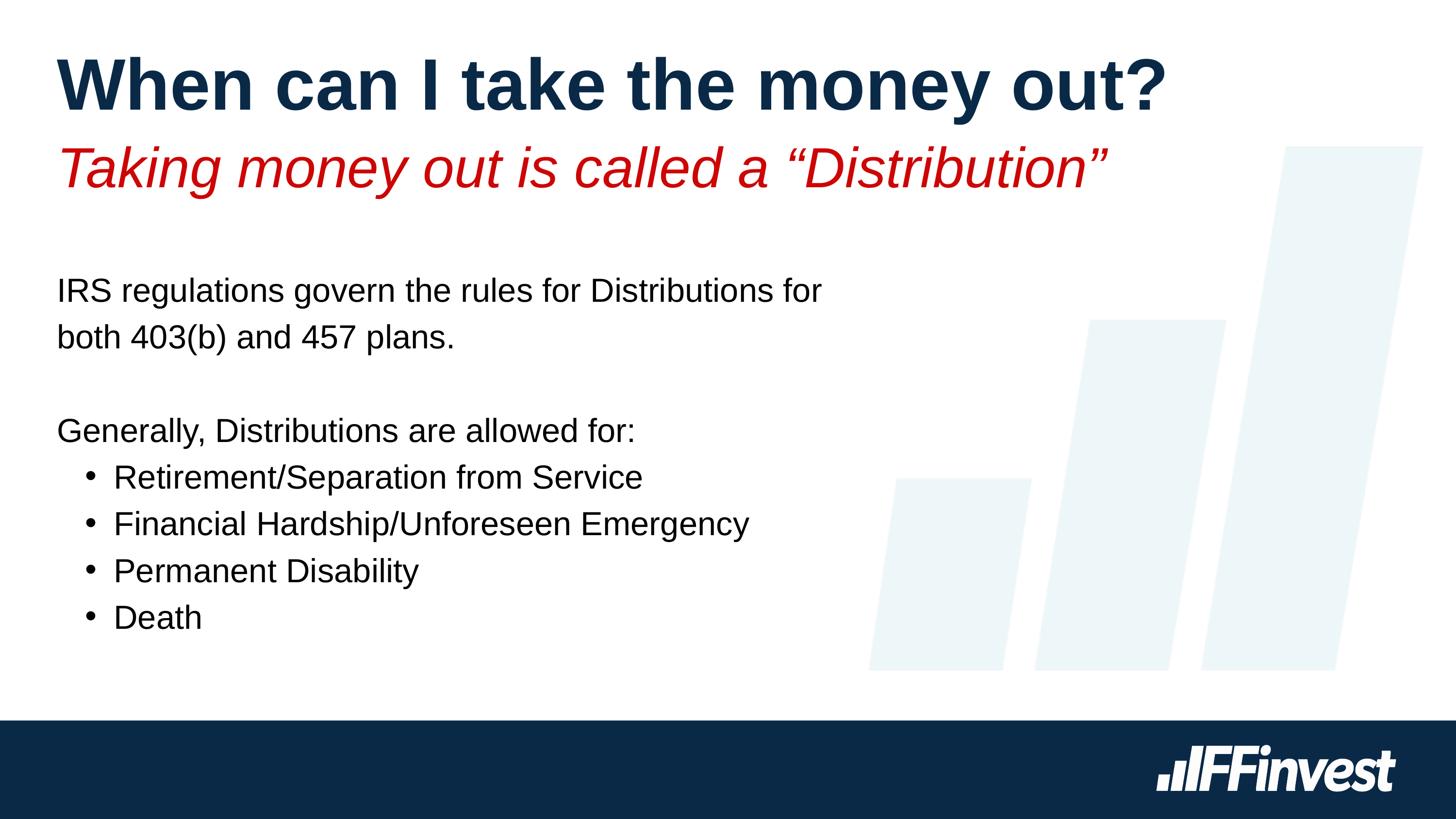

When can I take the money out?
Taking money out is called a “Distribution”

IRS regulations govern the rules for Distributions for both 403(b) and 457 plans.

Generally, Distributions are allowed for:
Retirement/Separation from Service
Financial Hardship/Unforeseen Emergency
Permanent Disability
Death